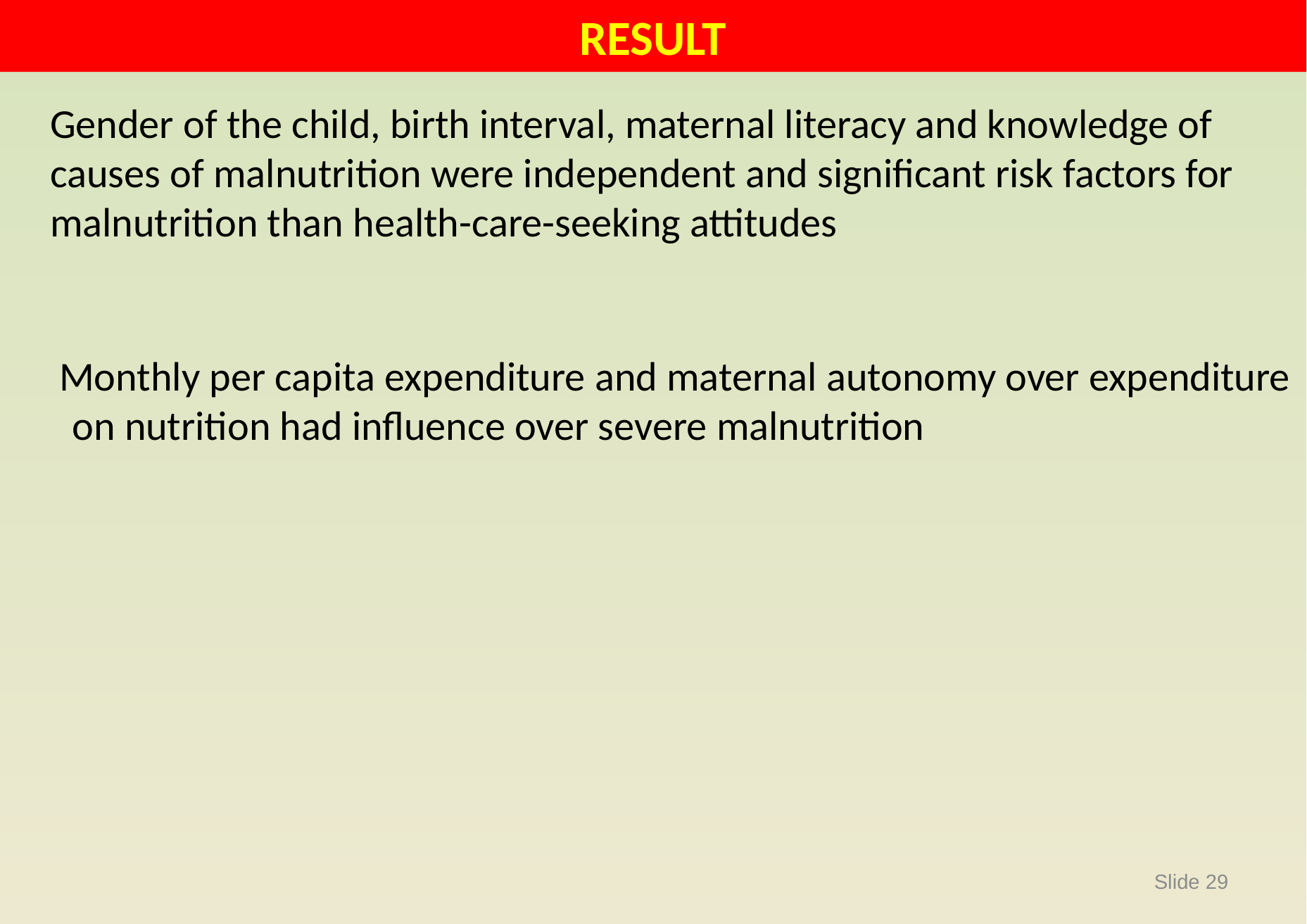

RESULT
# Gender of the child, birth interval, maternal literacy and knowledge of causes of malnutrition were independent and significant risk factors for malnutrition than health-care-seeking attitudes

     Monthly per capita expenditure and maternal autonomy over expenditure on nutrition had influence over severe malnutrition

Slide 29